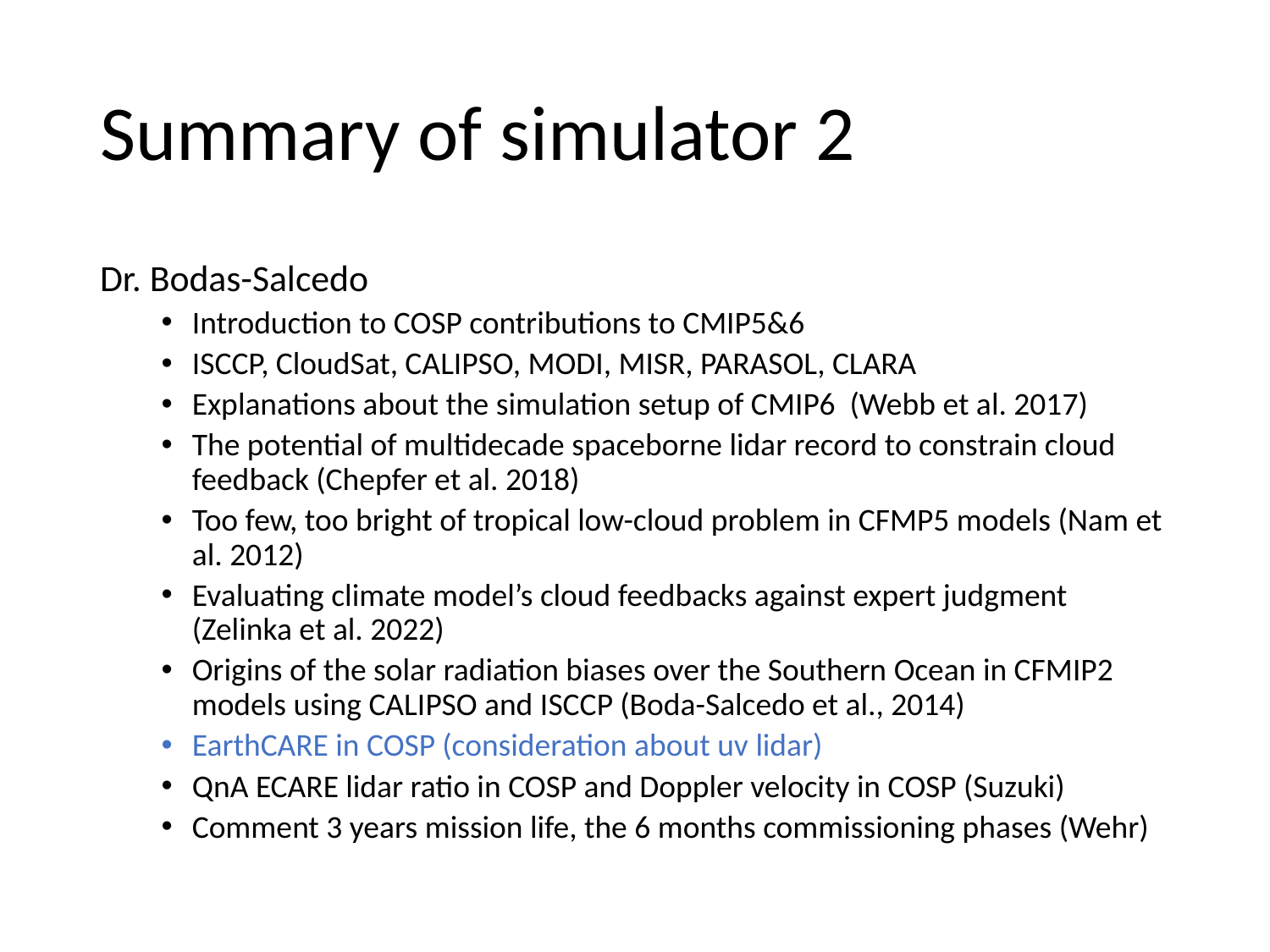

# Summary of simulator 2
Dr. Bodas-Salcedo
Introduction to COSP contributions to CMIP5&6
ISCCP, CloudSat, CALIPSO, MODI, MISR, PARASOL, CLARA
Explanations about the simulation setup of CMIP6  (Webb et al. 2017)
The potential of multidecade spaceborne lidar record to constrain cloud feedback (Chepfer et al. 2018)
Too few, too bright of tropical low-cloud problem in CFMP5 models (Nam et al. 2012)
Evaluating climate model’s cloud feedbacks against expert judgment (Zelinka et al. 2022)
Origins of the solar radiation biases over the Southern Ocean in CFMIP2 models using CALIPSO and ISCCP (Boda-Salcedo et al., 2014)
EarthCARE in COSP (consideration about uv lidar)
QnA ECARE lidar ratio in COSP and Doppler velocity in COSP (Suzuki)
Comment 3 years mission life, the 6 months commissioning phases (Wehr)